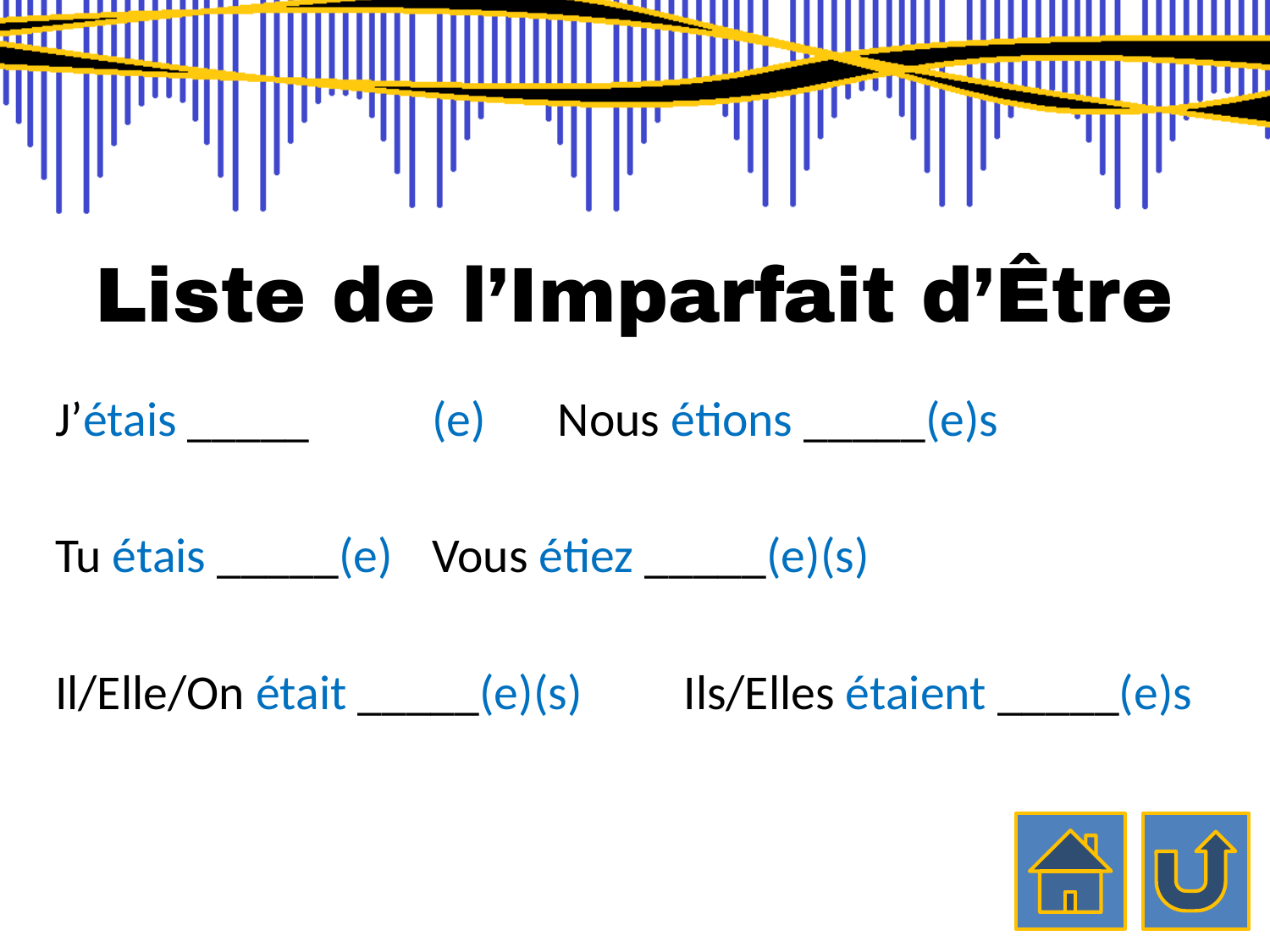

# Liste de l’Imparfait d’Être
J’étais _____	(e)			Nous étions _____(e)s

Tu étais _____(e)			Vous étiez _____(e)(s)

Il/Elle/On était _____(e)(s)	Ils/Elles étaient _____(e)s